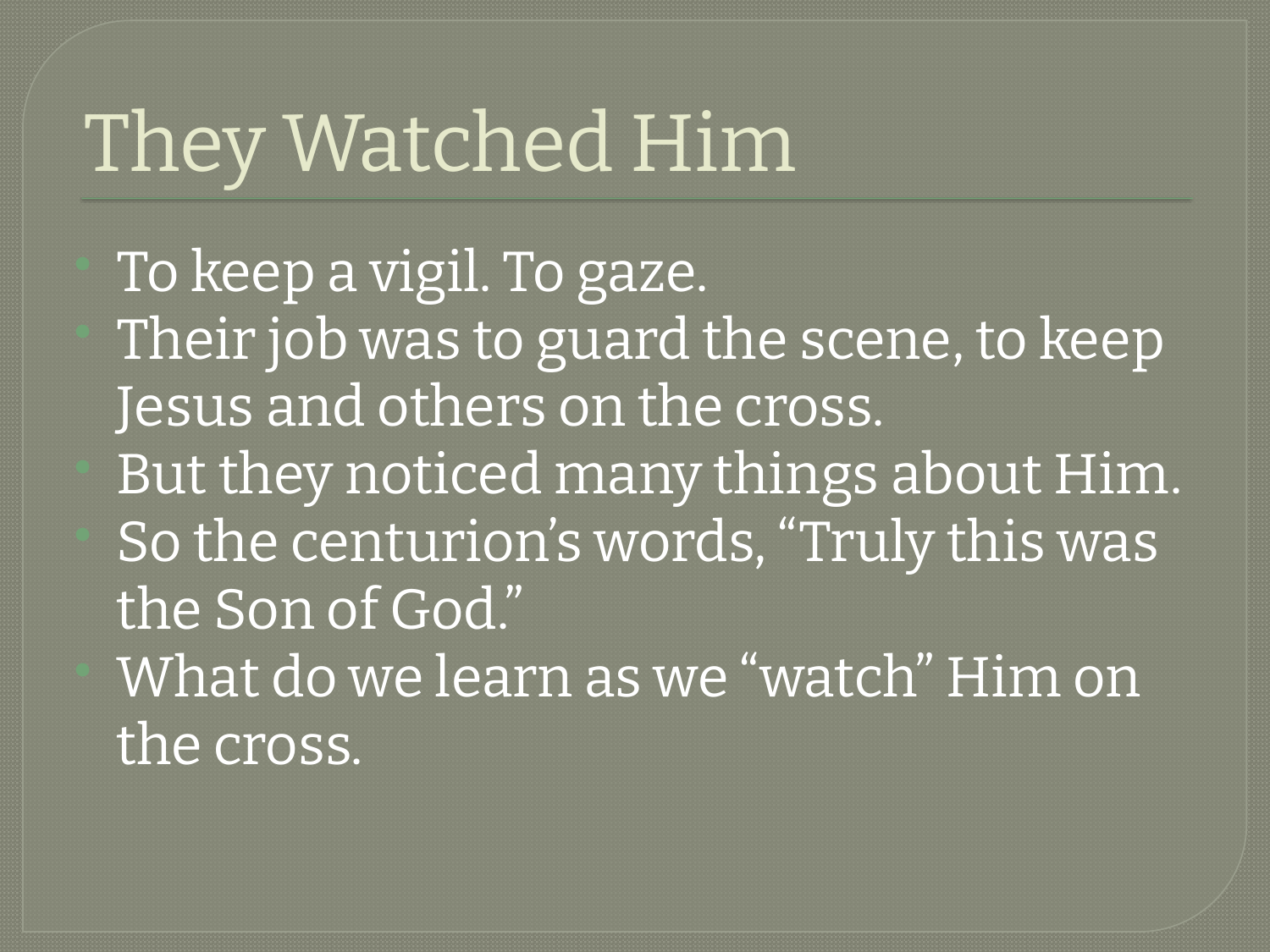

# They Watched Him
To keep a vigil. To gaze.
Their job was to guard the scene, to keep Jesus and others on the cross.
But they noticed many things about Him.
So the centurion’s words, “Truly this was the Son of God.”
What do we learn as we “watch” Him on the cross.